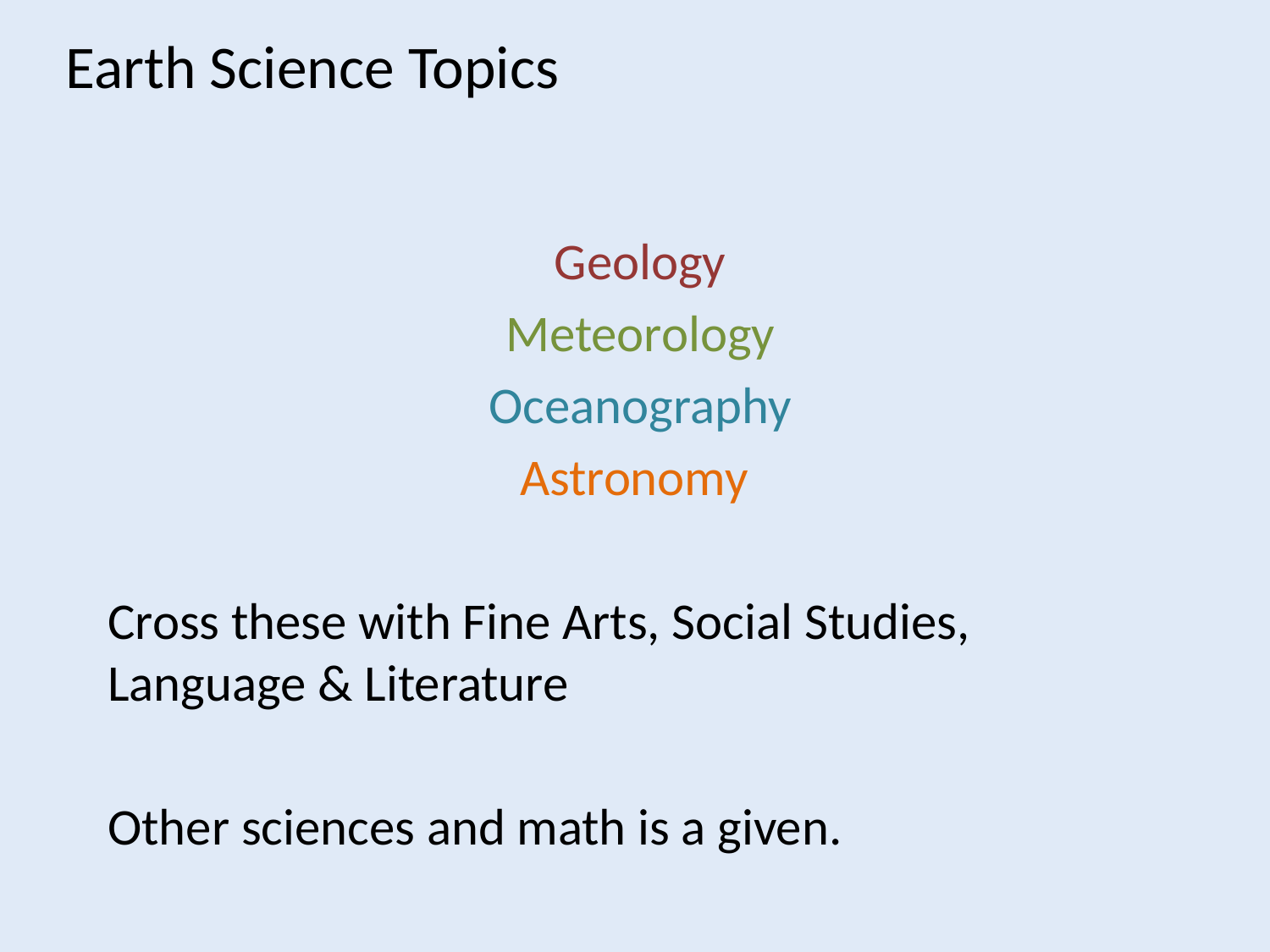

Earth Science Topics
Geology
Meteorology
Oceanography
Astronomy

Cross these with Fine Arts, Social Studies, Language & Literature

Other sciences and math is a given.